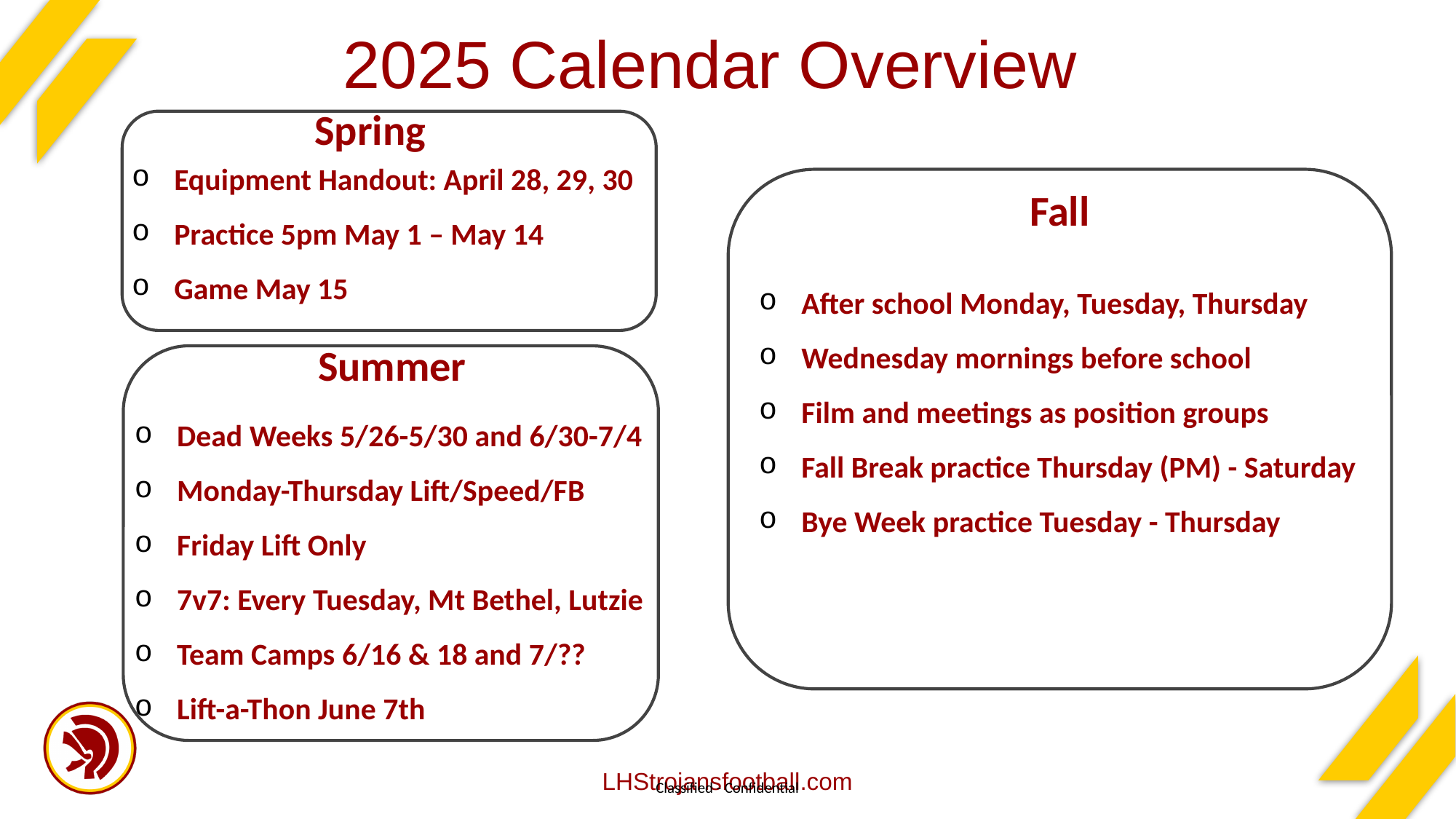

# 2025 Calendar Overview
Spring

Equipment Handout: April 28, 29, 30
Practice 5pm May 1 – May 14
Game May 15

Fall
After school Monday, Tuesday, Thursday
Wednesday mornings before school
Film and meetings as position groups
Fall Break practice Thursday (PM) - Saturday
Bye Week practice Tuesday - Thursday

Summer

Dead Weeks 5/26-5/30 and 6/30-7/4
Monday-Thursday Lift/Speed/FB
Friday Lift Only
7v7: Every Tuesday, Mt Bethel, Lutzie
Team Camps 6/16 & 18 and 7/??
Lift-a-Thon June 7th